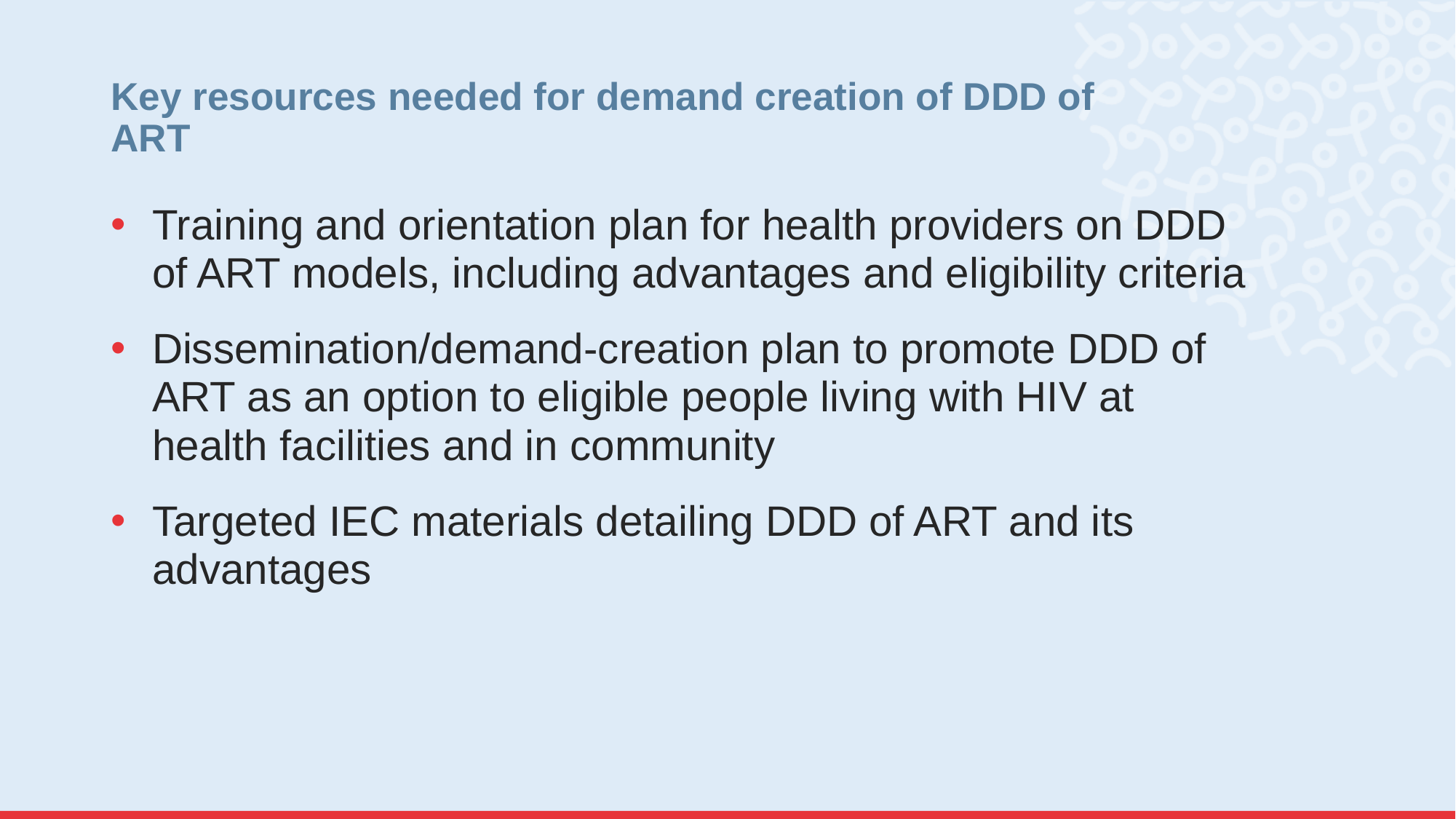

# Key resources needed for demand creation of DDD of ART
Training and orientation plan for health providers on DDD of ART models, including advantages and eligibility criteria
Dissemination/demand-creation plan to promote DDD of ART as an option to eligible people living with HIV at health facilities and in community
Targeted IEC materials detailing DDD of ART and its advantages